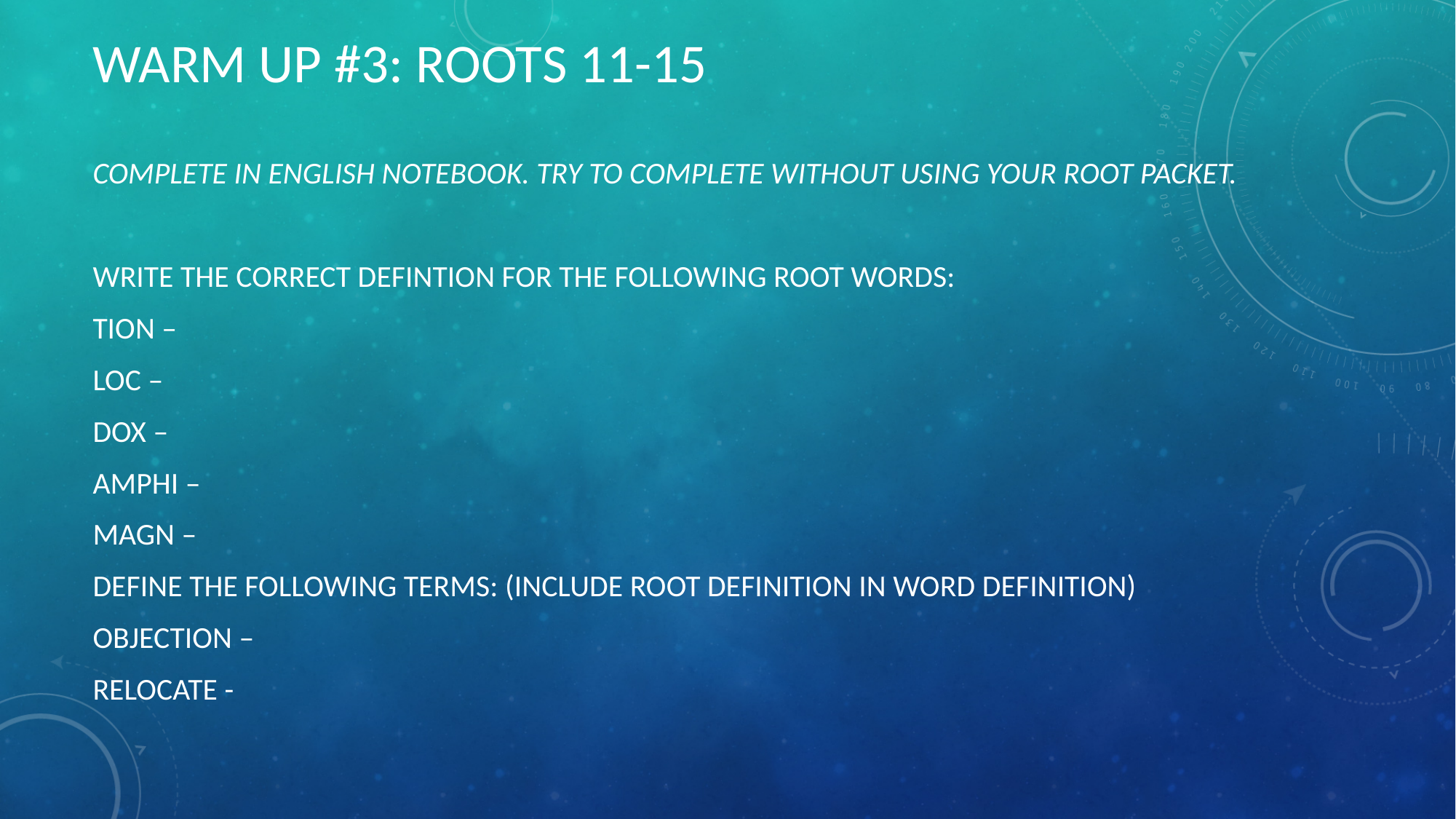

# WARM UP #3: ROOTS 11-15
COMPLETE IN ENGLISH NOTEBOOK. TRY TO COMPLETE WITHOUT USING YOUR ROOT PACKET.

WRITE THE CORRECT DEFINTION FOR THE FOLLOWING ROOT WORDS:
TION –
LOC –
DOX –
AMPHI –
MAGN –
DEFINE THE FOLLOWING TERMS: (INCLUDE ROOT DEFINITION IN WORD DEFINITION)
OBJECTION –
RELOCATE -